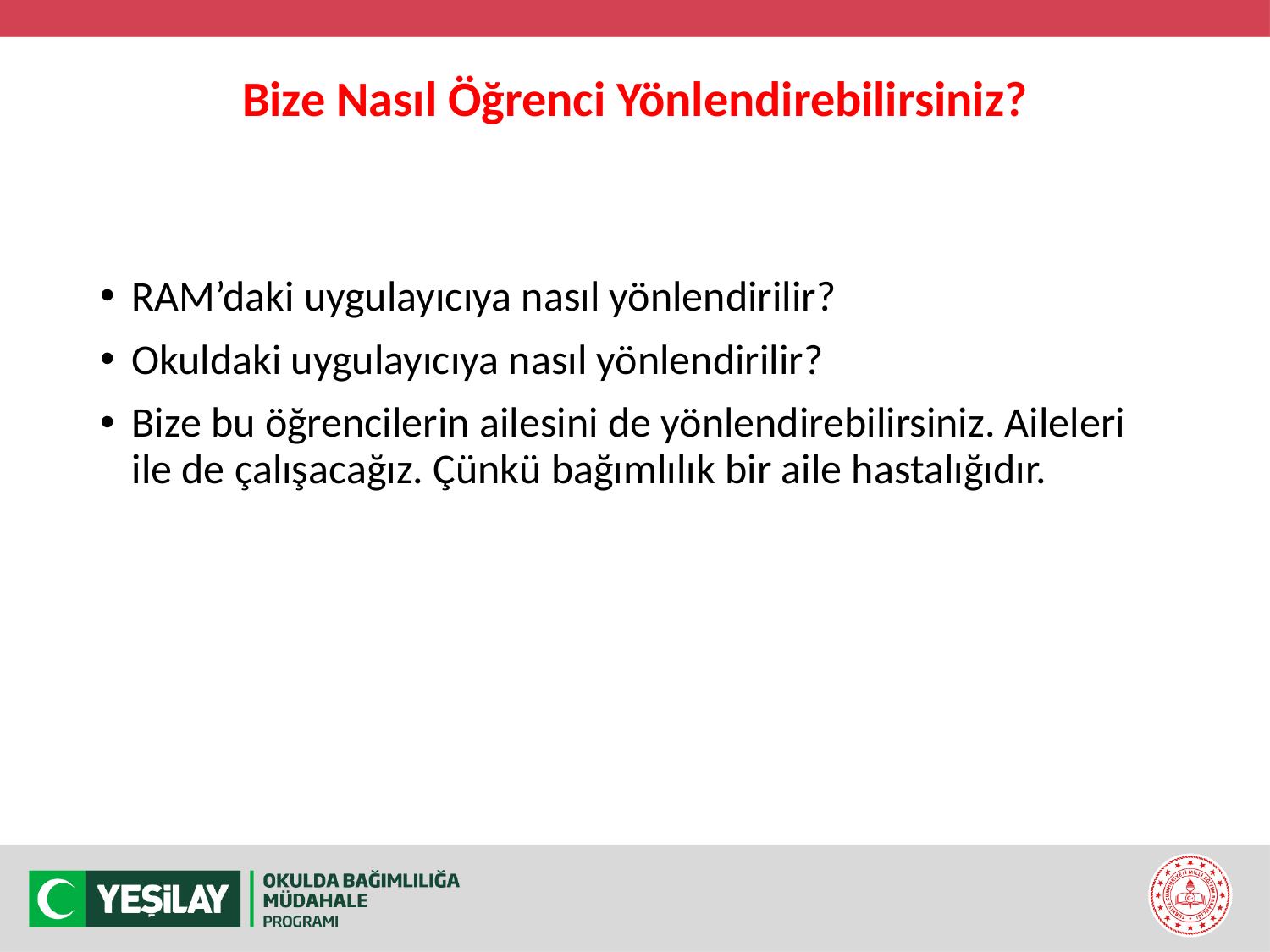

# Bize Nasıl Öğrenci Yönlendirebilirsiniz?
RAM’daki uygulayıcıya nasıl yönlendirilir?
Okuldaki uygulayıcıya nasıl yönlendirilir?
Bize bu öğrencilerin ailesini de yönlendirebilirsiniz. Aileleri ile de çalışacağız. Çünkü bağımlılık bir aile hastalığıdır.